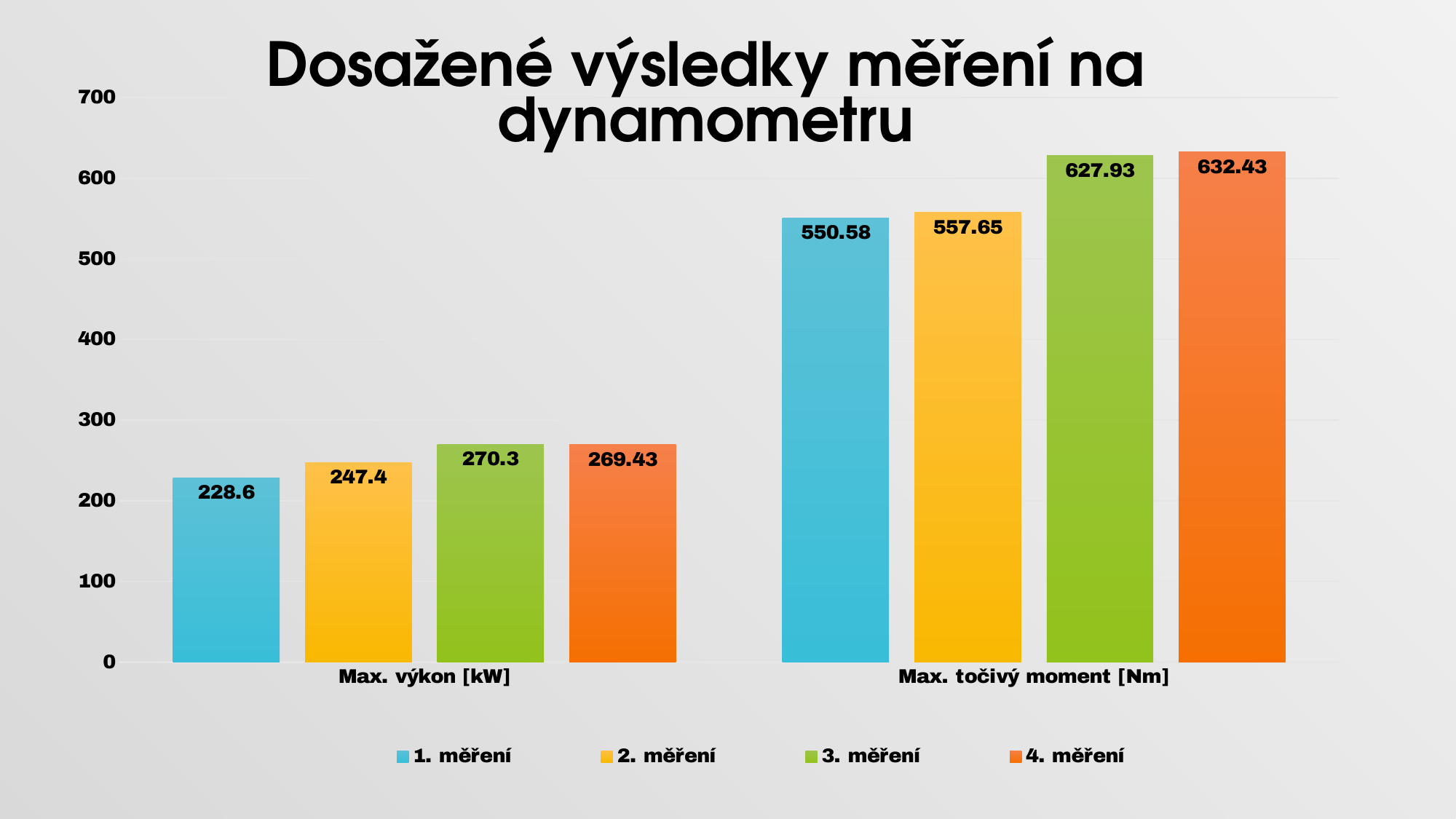

### Chart: Dosažené výsledky měření na dynamometru

| Category | 1. měření | 2. měření | 3. měření | 4. měření |
|---|---|---|---|---|
| Max. výkon [kW] | 228.6 | 247.4 | 270.3 | 269.43 |
| Max. točivý moment [Nm] | 550.58 | 557.65 | 627.93 | 632.43 |